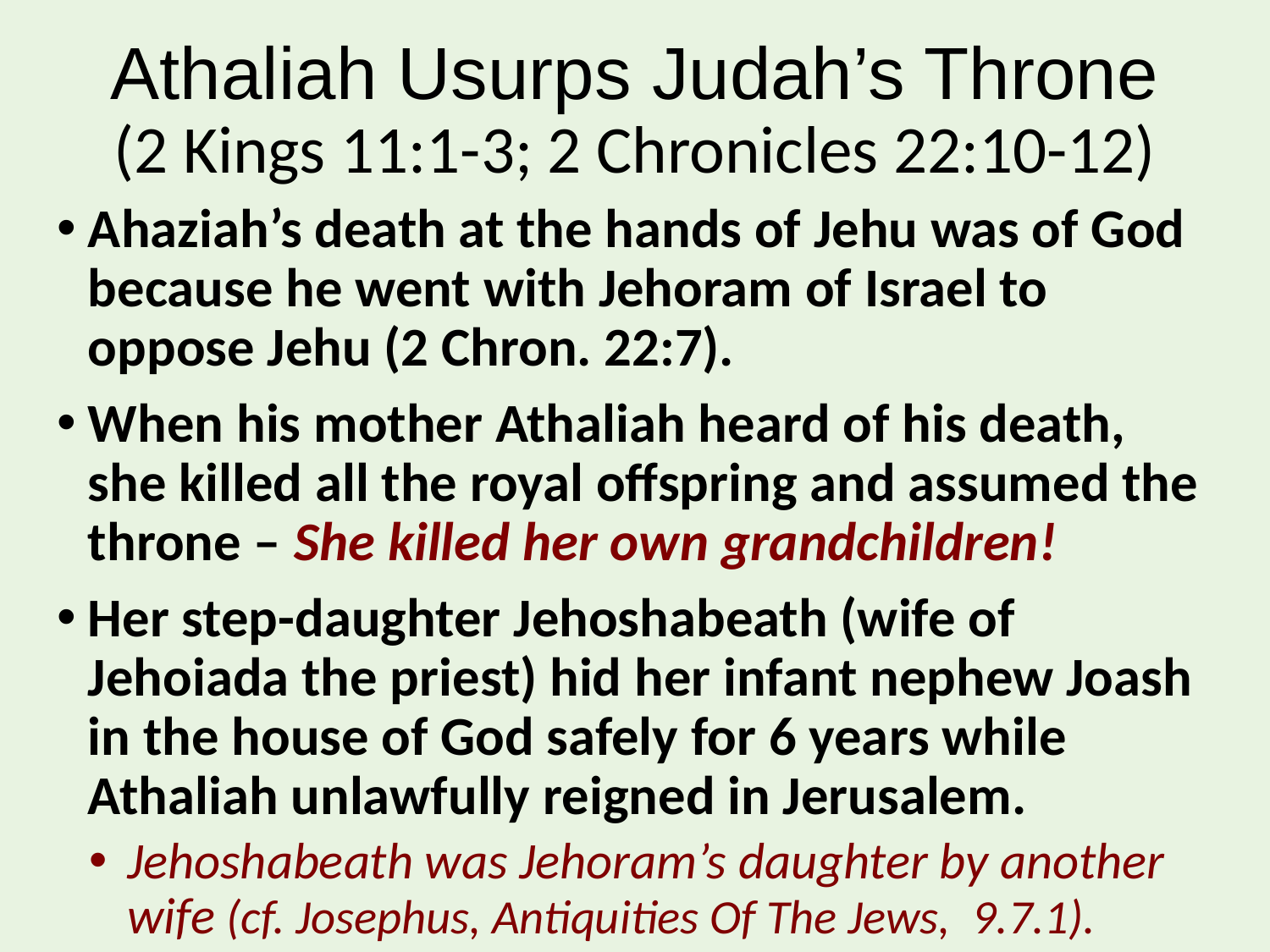

# Athaliah Usurps Judah’s Throne (2 Kings 11:1-3; 2 Chronicles 22:10-12)
Ahaziah’s death at the hands of Jehu was of God because he went with Jehoram of Israel to oppose Jehu (2 Chron. 22:7).
When his mother Athaliah heard of his death, she killed all the royal offspring and assumed the throne – She killed her own grandchildren!
Her step-daughter Jehoshabeath (wife of Jehoiada the priest) hid her infant nephew Joash in the house of God safely for 6 years while Athaliah unlawfully reigned in Jerusalem.
Jehoshabeath was Jehoram’s daughter by another wife (cf. Josephus, Antiquities Of The Jews,  9.7.1).